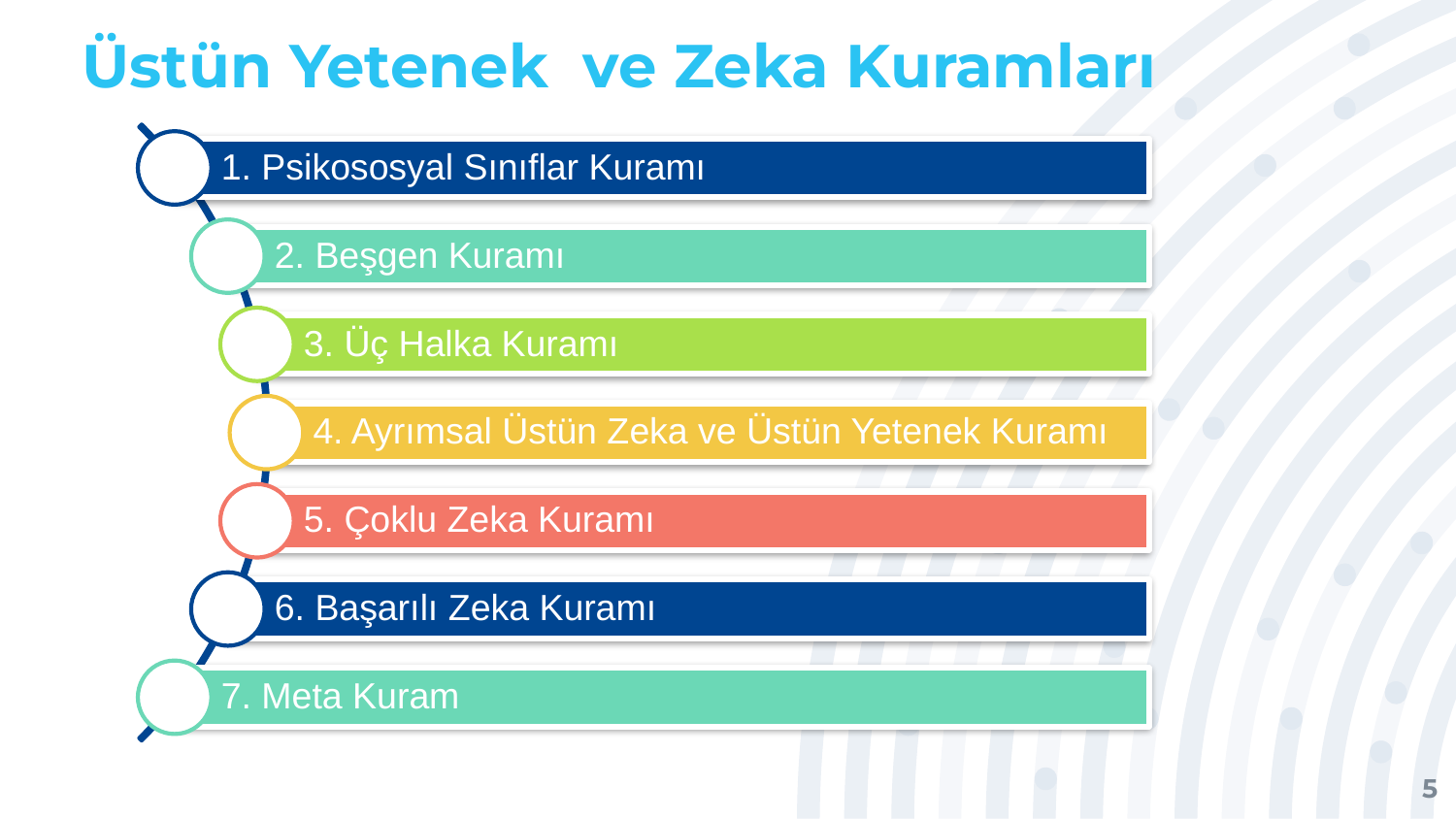

# Üstün Yetenek  ve Zeka Kuramları
1. Psikososyal Sınıflar Kuramı
2. Beşgen Kuramı
3. Üç Halka Kuramı
4. Ayrımsal Üstün Zeka ve Üstün Yetenek Kuramı
5. Çoklu Zeka Kuramı
6. Başarılı Zeka Kuramı
7. Meta Kuram
5